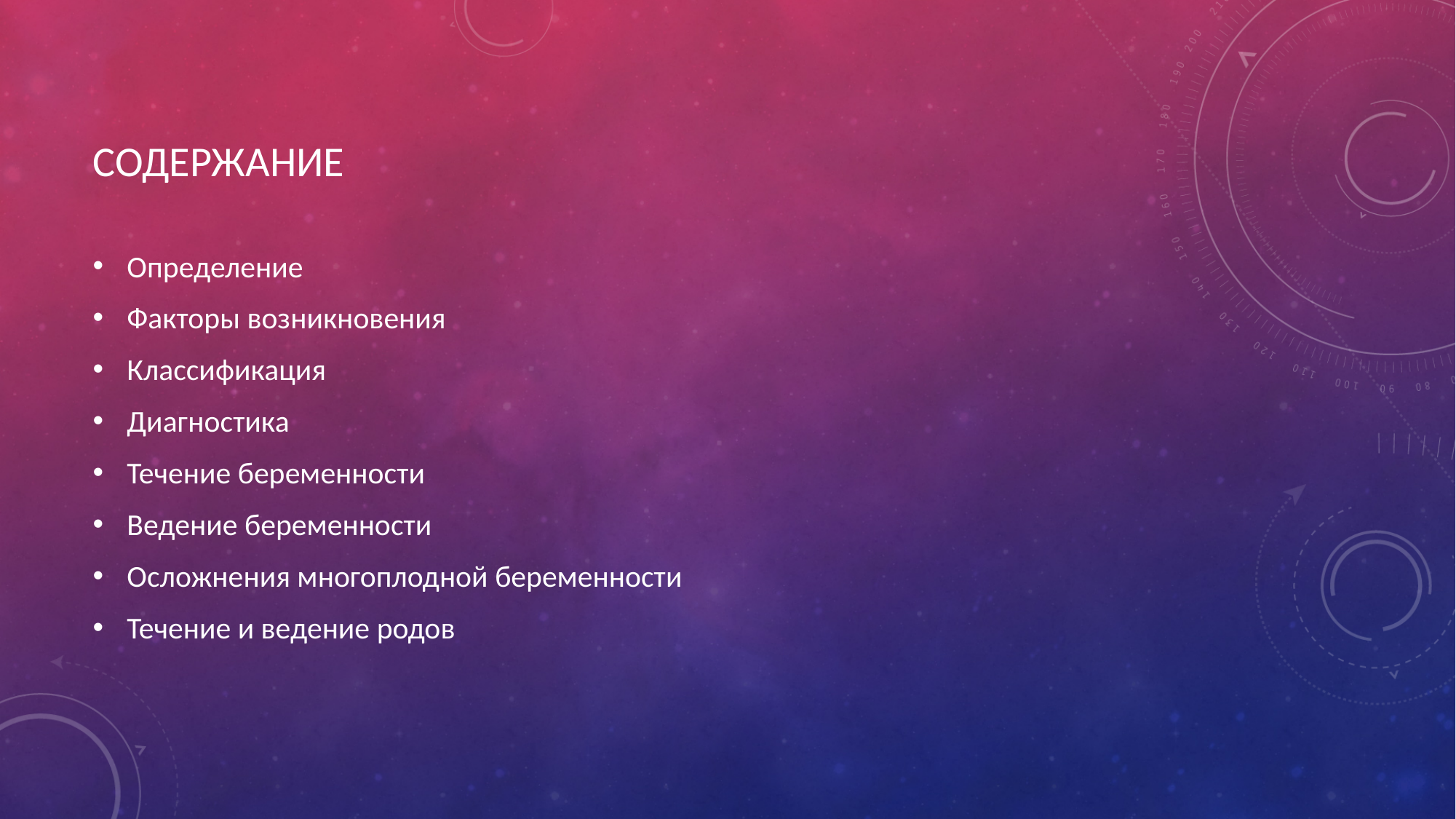

# Содержание
Определение
Факторы возникновения
Классификация
Диагностика
Течение беременности
Ведение беременности
Осложнения многоплодной беременности
Течение и ведение родов